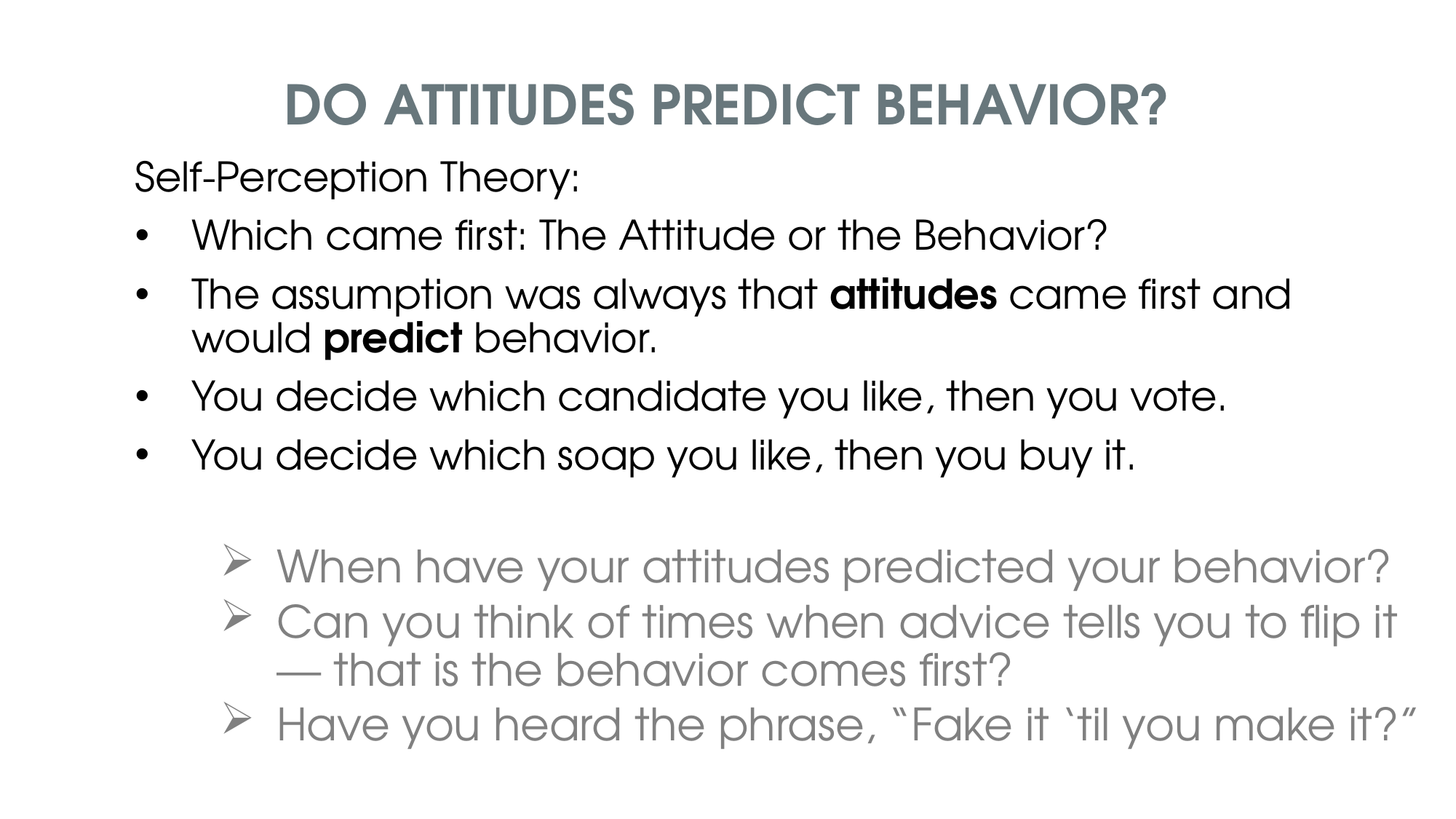

# DO ATTITUDES PREDICT BEHAVIOR?
Self-Perception Theory:
Which came first: The Attitude or the Behavior?
The assumption was always that attitudes came first and would predict behavior.
You decide which candidate you like, then you vote.
You decide which soap you like, then you buy it.

When have your attitudes predicted your behavior?
Can you think of times when advice tells you to flip it— that is the behavior comes first?
Have you heard the phrase, “Fake it ‘til you make it?”